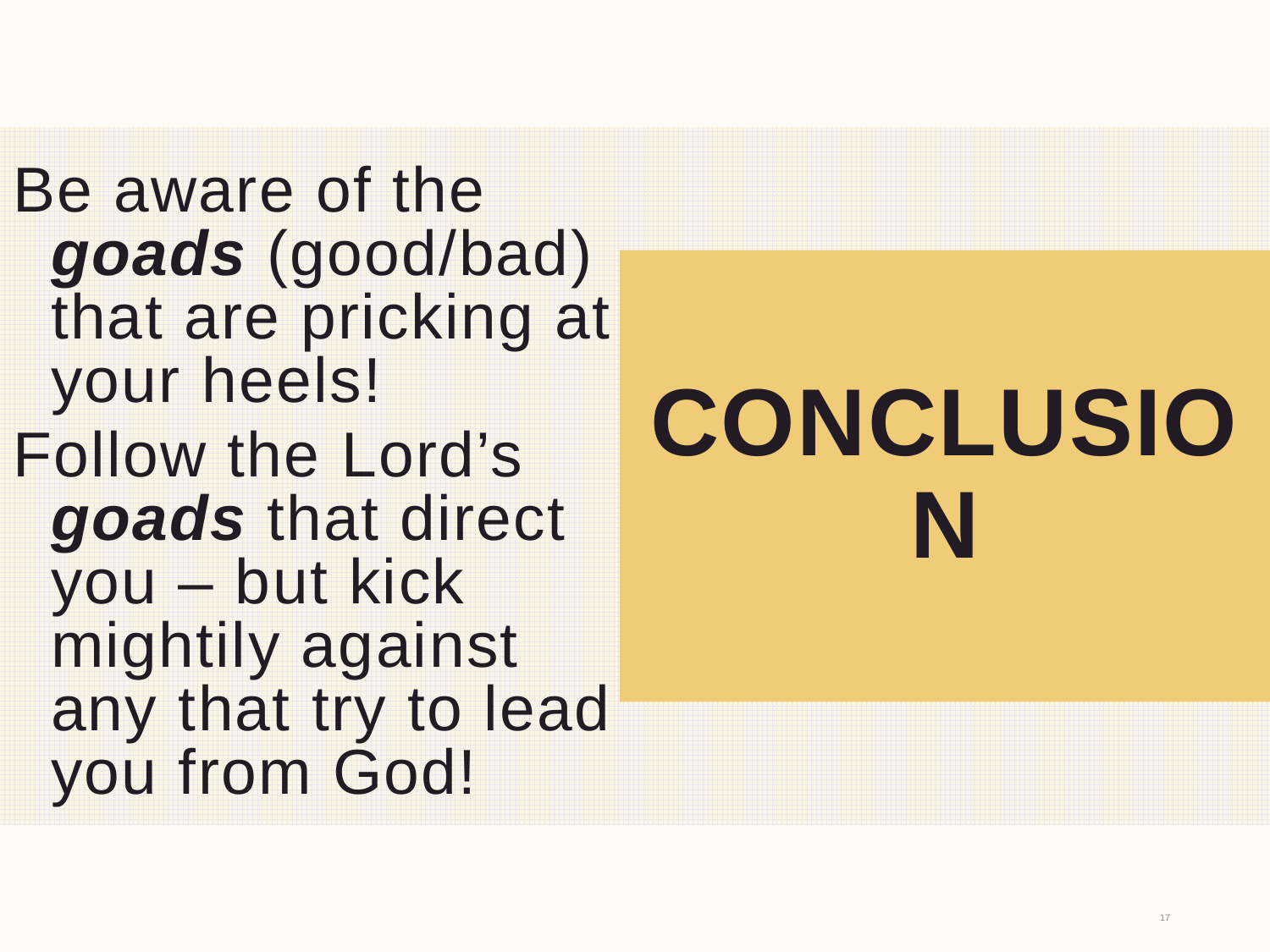

Be aware of the goads (good/bad) that are pricking at your heels!
Follow the Lord’s goads that direct you – but kick mightily against any that try to lead you from God!

# CONCLUSION
17